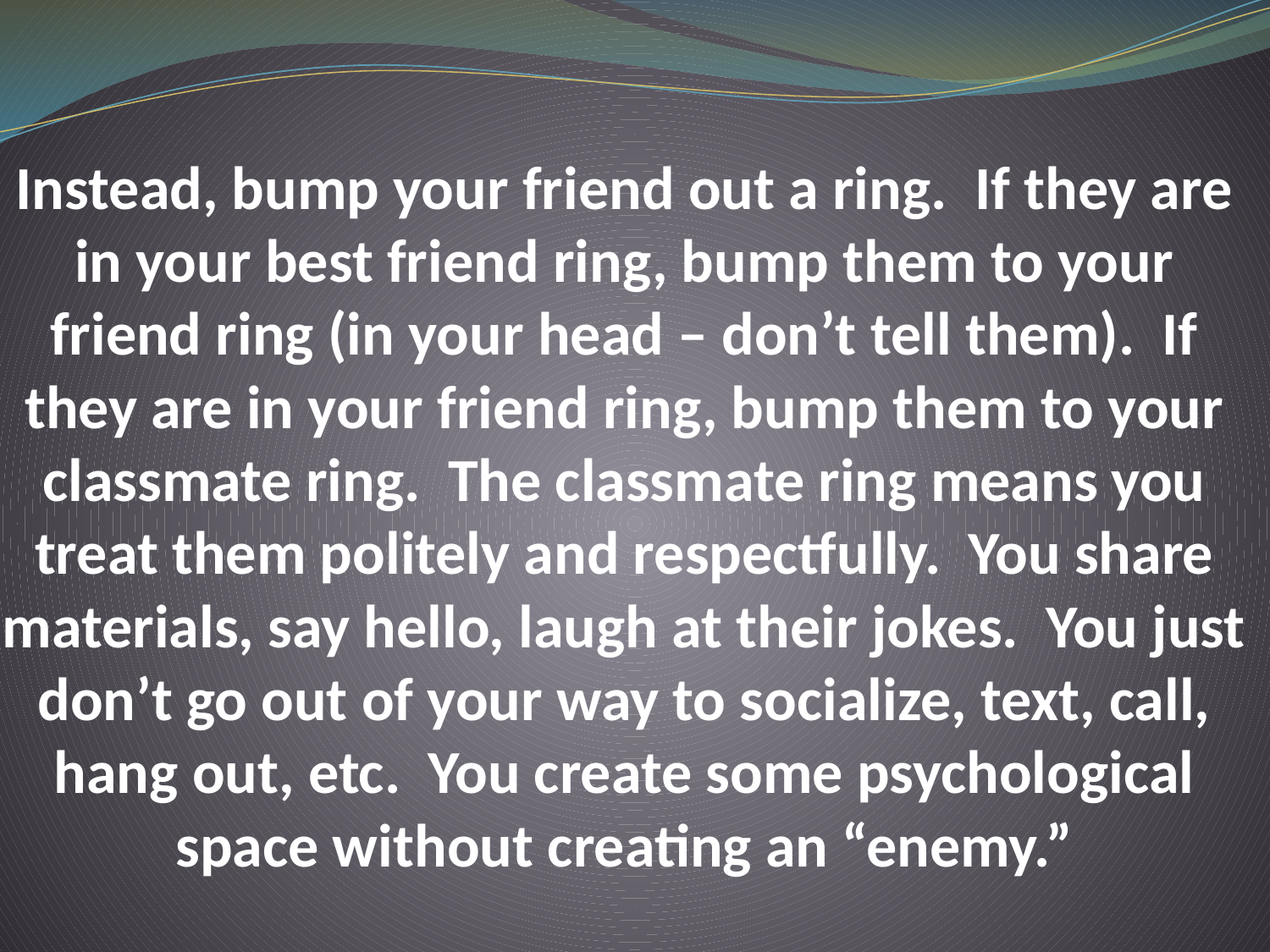

# Instead, bump your friend out a ring.  If they are in your best friend ring, bump them to your friend ring (in your head – don’t tell them).  If they are in your friend ring, bump them to your classmate ring.  The classmate ring means you treat them politely and respectfully.  You share materials, say hello, laugh at their jokes.  You just don’t go out of your way to socialize, text, call, hang out, etc.  You create some psychological space without creating an “enemy.”